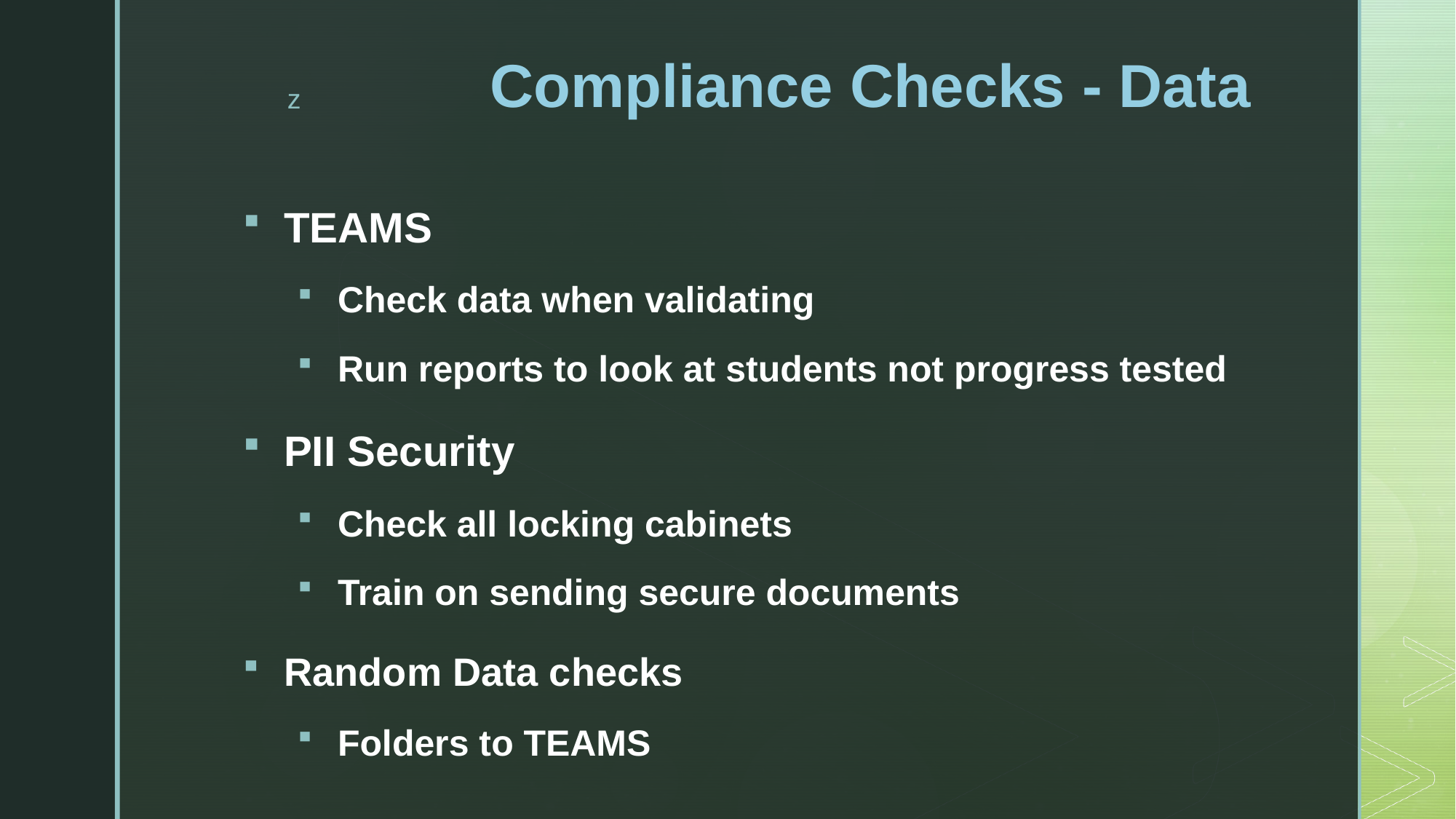

# Compliance Checks - Data
TEAMS
Check data when validating
Run reports to look at students not progress tested
PII Security
Check all locking cabinets
Train on sending secure documents
Random Data checks
Folders to TEAMS